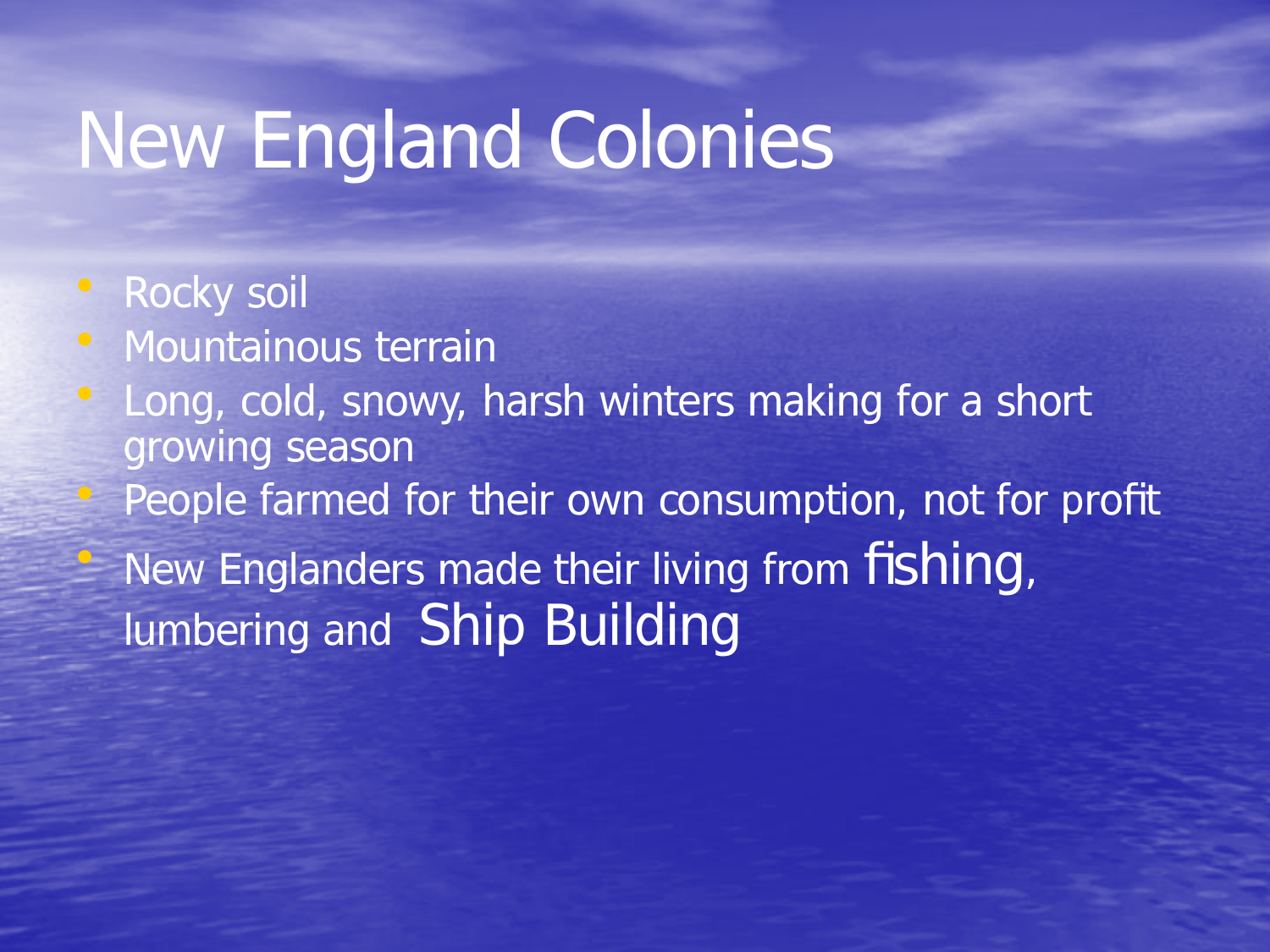

# New England Colonies
Rocky soil
Mountainous terrain
Long, cold, snowy, harsh winters making for a short growing season
People farmed for their own consumption, not for profit
New Englanders made their living from fishing, lumbering and  Ship Building